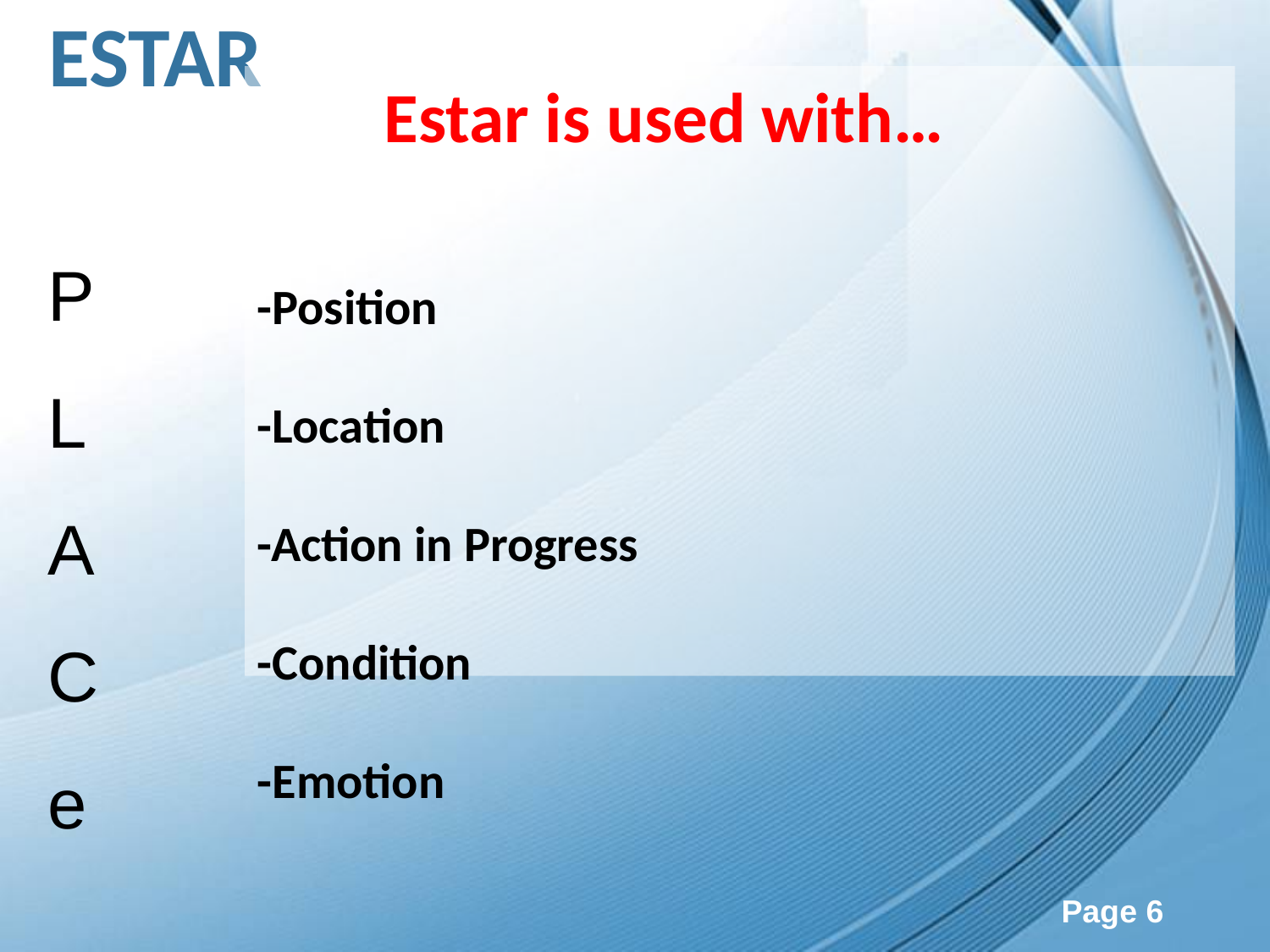

ESTAR
	Estar is used with…

-Position

-Location

-Action in Progress

-Condition

-Emotion

P
L
A
C
e